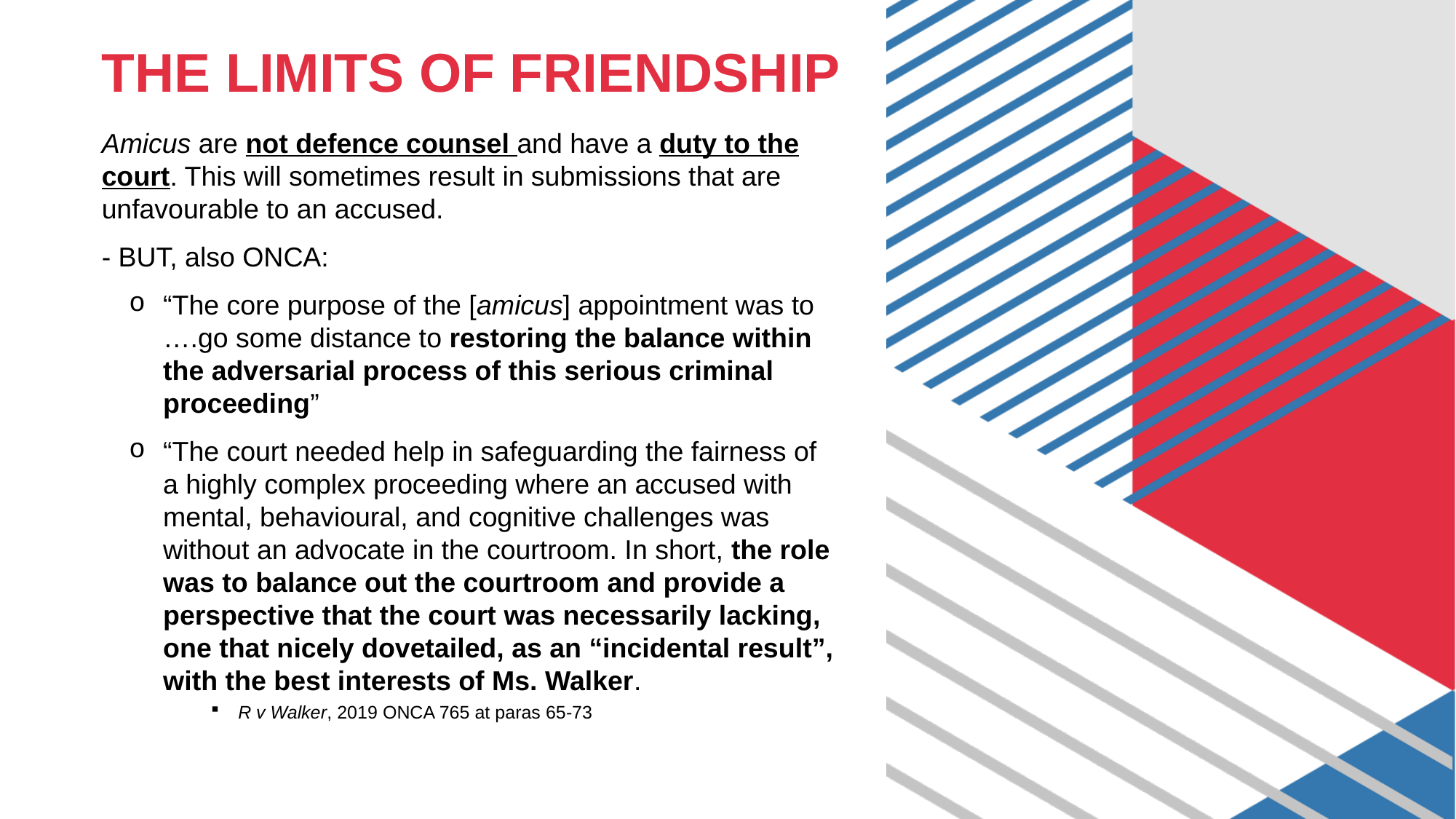

# THE LIMITS OF FRIENDSHIP
Amicus are not defence counsel and have a duty to the court. This will sometimes result in submissions that are unfavourable to an accused.
- BUT, also ONCA:
“The core purpose of the [amicus] appointment was to ….go some distance to restoring the balance within the adversarial process of this serious criminal proceeding”
“The court needed help in safeguarding the fairness of a highly complex proceeding where an accused with mental, behavioural, and cognitive challenges was without an advocate in the courtroom. In short, the role was to balance out the courtroom and provide a perspective that the court was necessarily lacking, one that nicely dovetailed, as an “incidental result”, with the best interests of Ms. Walker.
R v Walker, 2019 ONCA 765 at paras 65-73